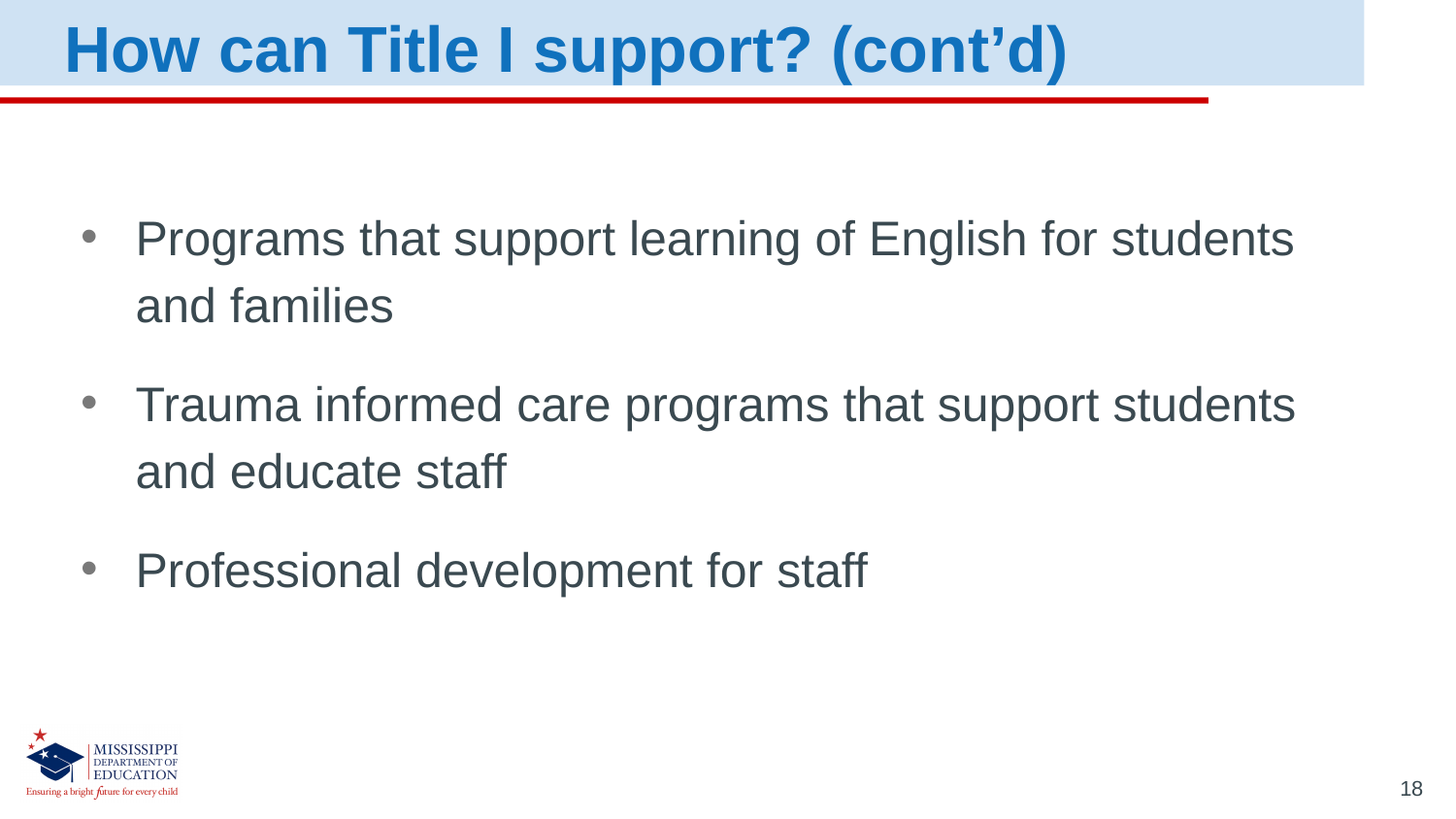

How can Title I support? (cont’d)
Programs that support learning of English for students and families
Trauma informed care programs that support students and educate staff
Professional development for staff

18